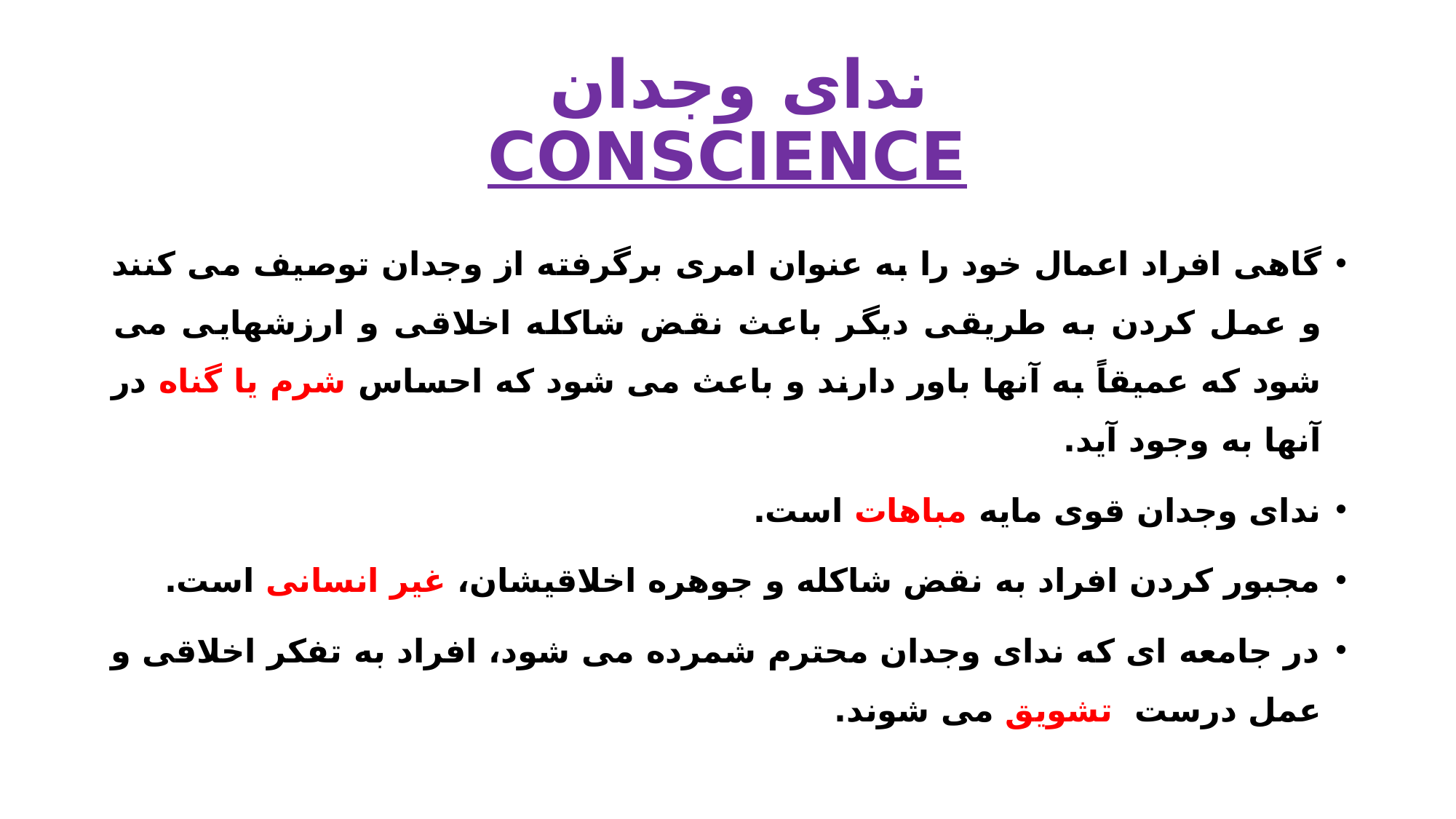

# ندای وجدان CONSCIENCE
گاهی افراد اعمال خود را به عنوان امری برگرفته از وجدان توصیف می کنند و عمل کردن به طریقی دیگر باعث نقض شاکله اخلاقی و ارزشهایی می شود که عمیقاً به آنها باور دارند و باعث می شود که احساس شرم یا گناه در آنها به وجود آید.
ندای وجدان قوی مایه مباهات است.
مجبور کردن افراد به نقض شاکله و جوهره اخلاقیشان، غیر انسانی است.
در جامعه ای که ندای وجدان محترم شمرده می شود، افراد به تفکر اخلاقی و عمل درست  تشویق می شوند.